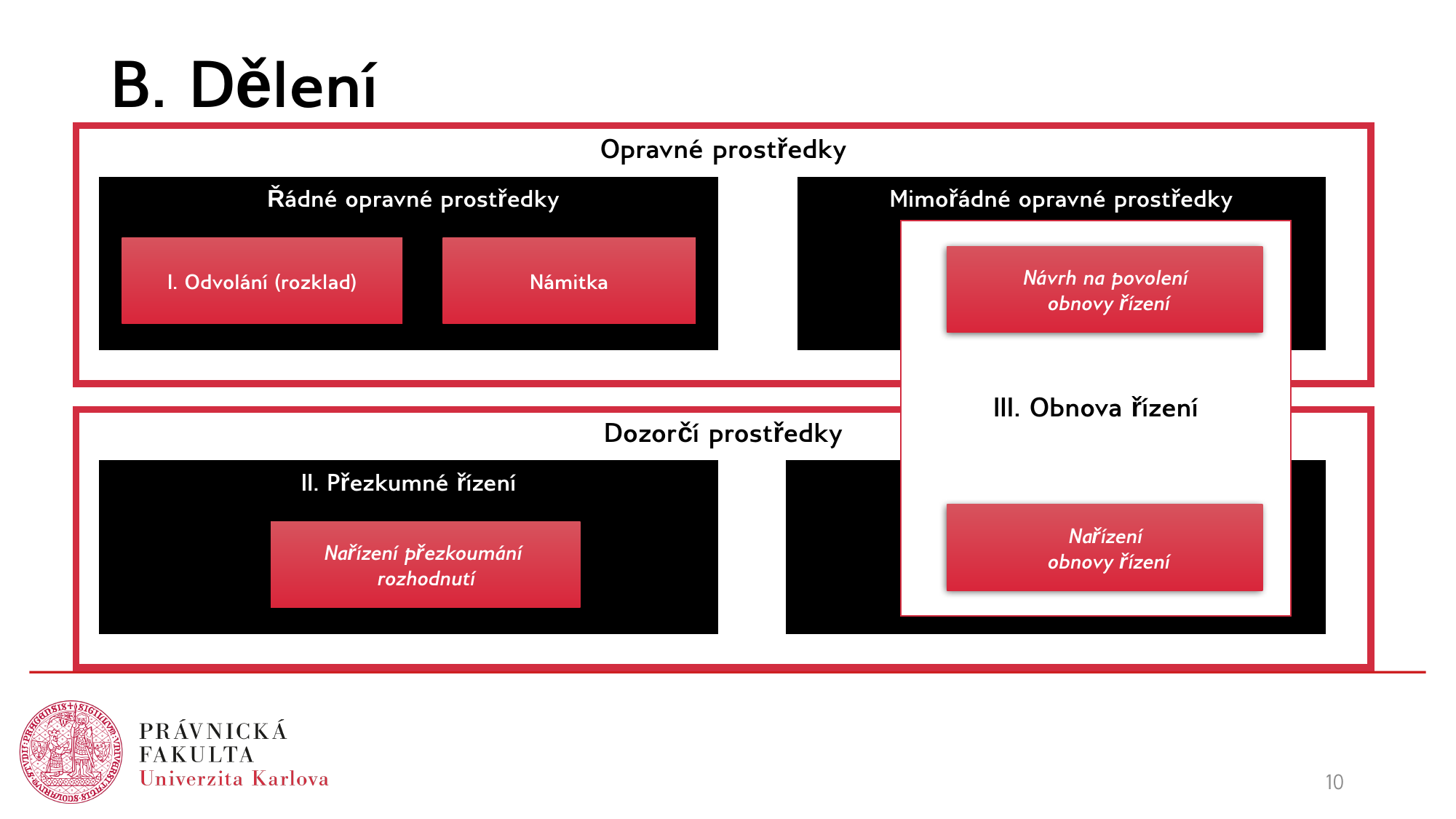

# B. Dělení
Opravné prostředky
                    Řádné opravné prostředky
Mimořádné opravné prostředky

III. Obnova řízení
I. Odvolání (rozklad)
Námitka
Návrh na povolení
 obnovy řízení
Dozorčí prostředky
II. Přezkumné řízení

Nařízení
 obnovy řízení
Nařízení přezkoumání
rozhodnutí
10